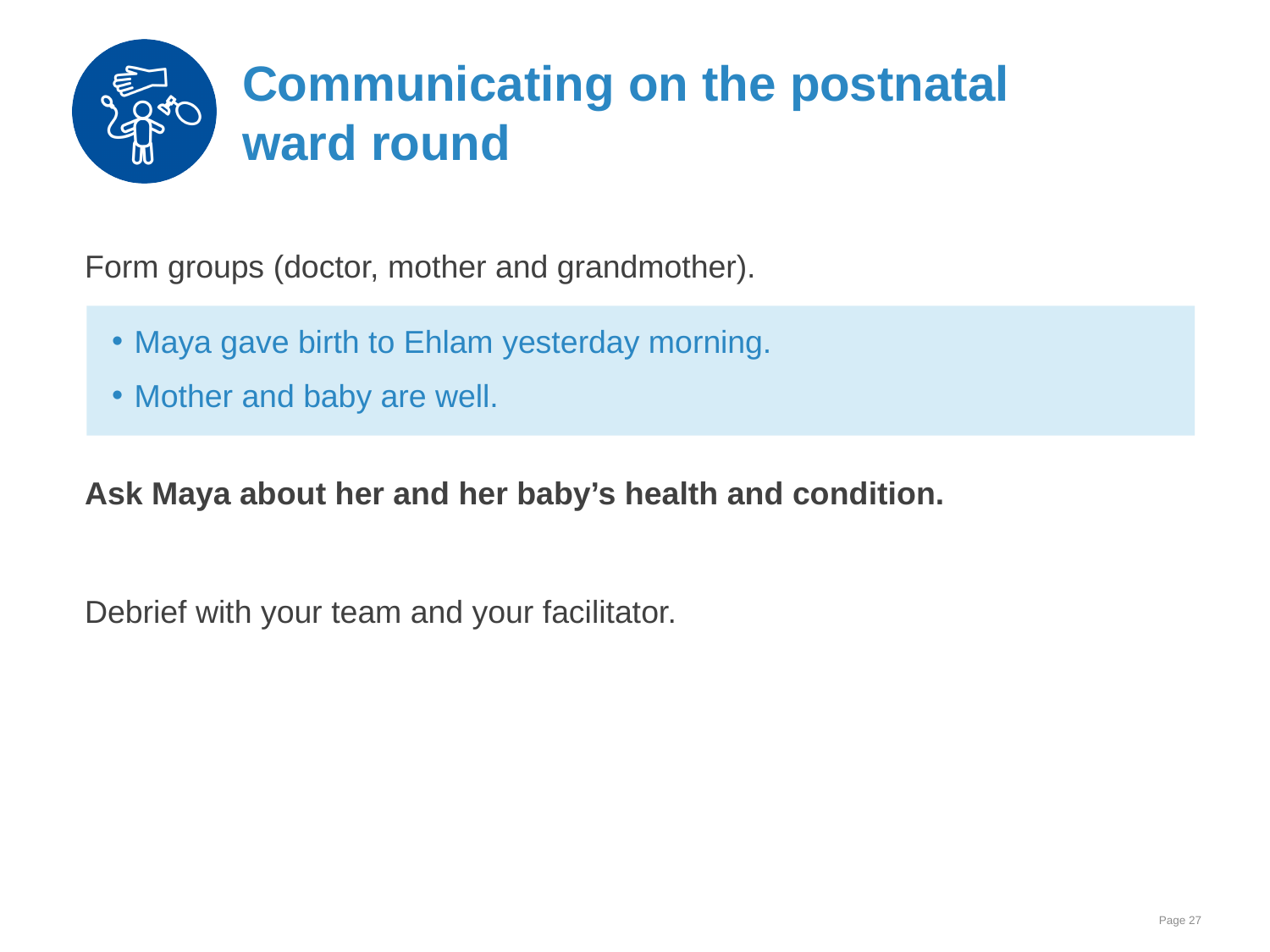

# Communicating on the postnatal ward round
Form groups (doctor, mother and grandmother).

Ask Maya about her and her baby’s health and condition.

Debrief with your team and your facilitator.

Maya gave birth to Ehlam yesterday morning.
Mother and baby are well.